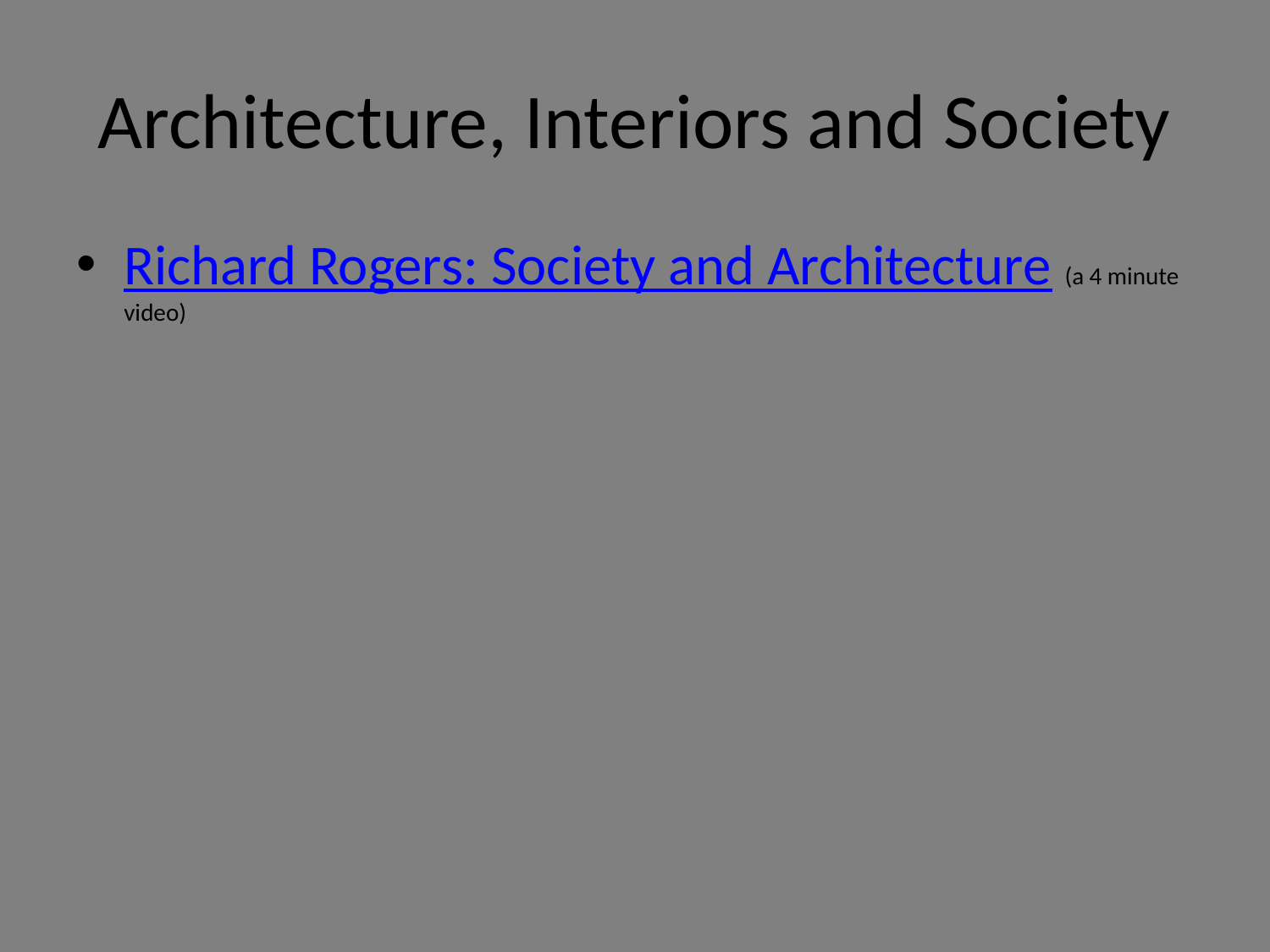

# Architecture, Interiors and Society
Richard Rogers: Society and Architecture (a 4 minute video)